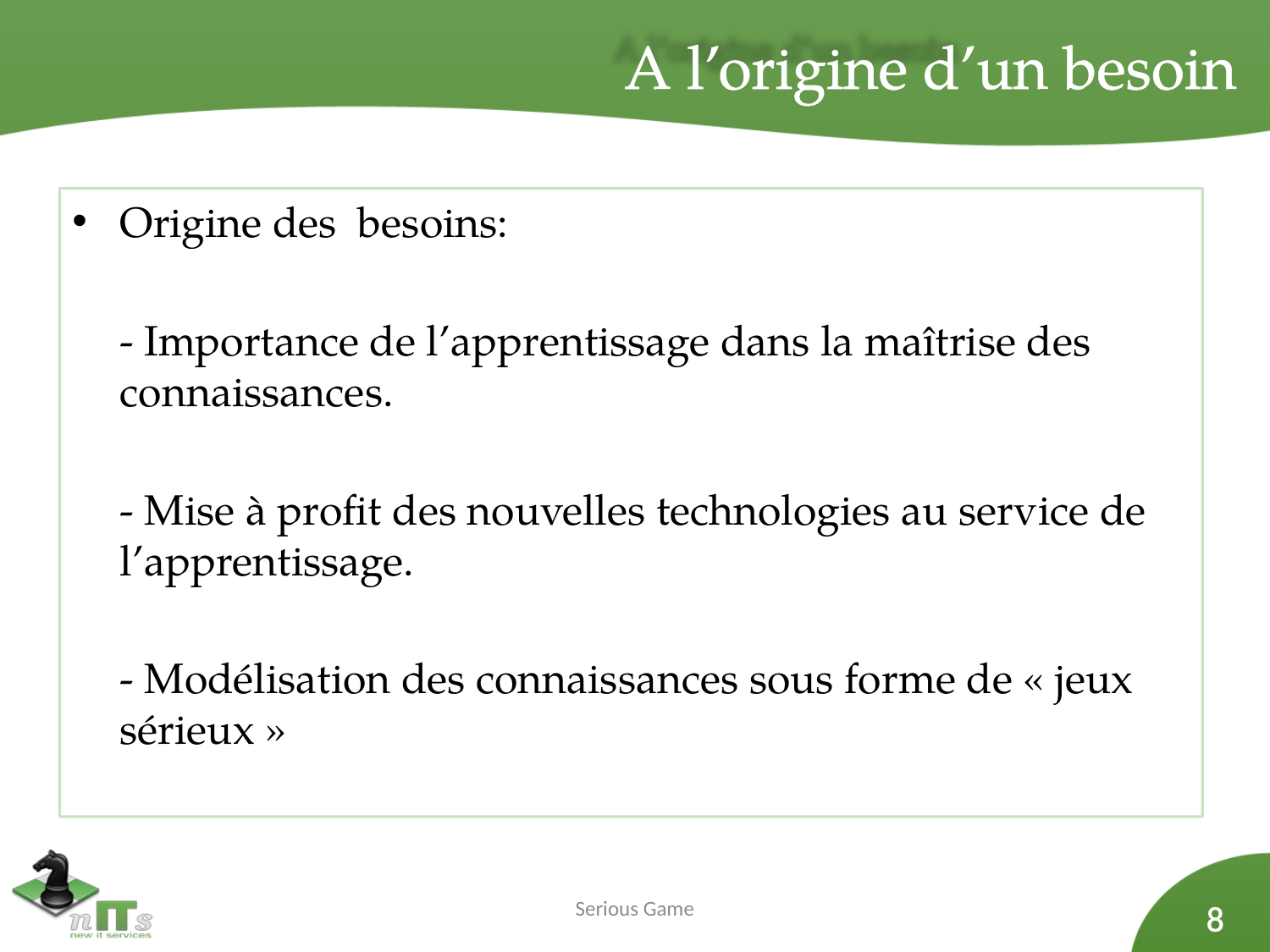

A l’origine d’un besoin
Origine des  besoins:

	- Importance de l’apprentissage dans la maîtrise des connaissances.

	- Mise à profit des nouvelles technologies au service de l’apprentissage.

	- Modélisation des connaissances sous forme de « jeux sérieux »
Serious Game
8